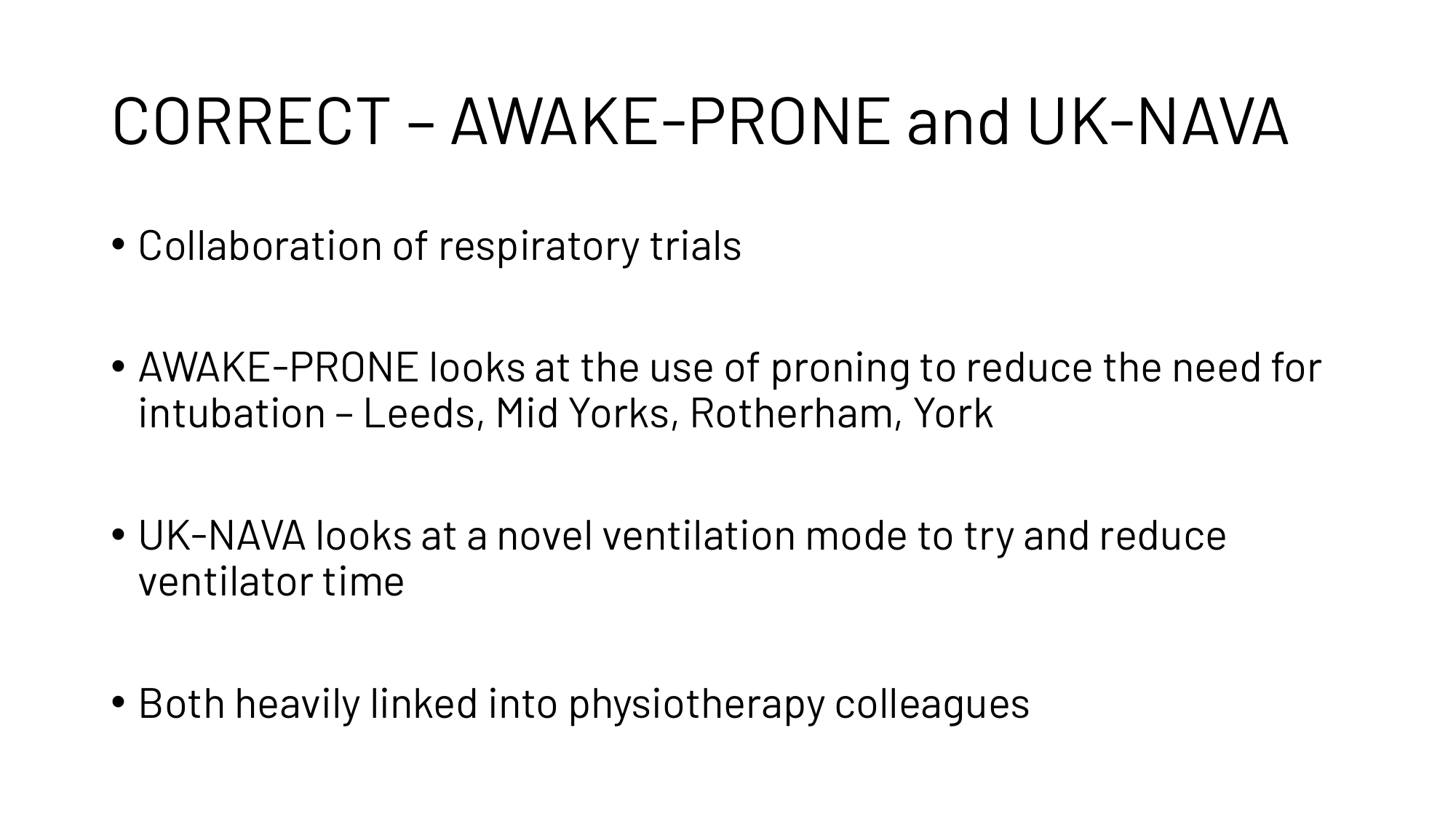

# CORRECT – AWAKE-PRONE and UK-NAVA
Collaboration of respiratory trials

AWAKE-PRONE looks at the use of proning to reduce the need for intubation – Leeds, Mid Yorks, Rotherham, York

UK-NAVA looks at a novel ventilation mode to try and reduce ventilator time

Both heavily linked into physiotherapy colleagues